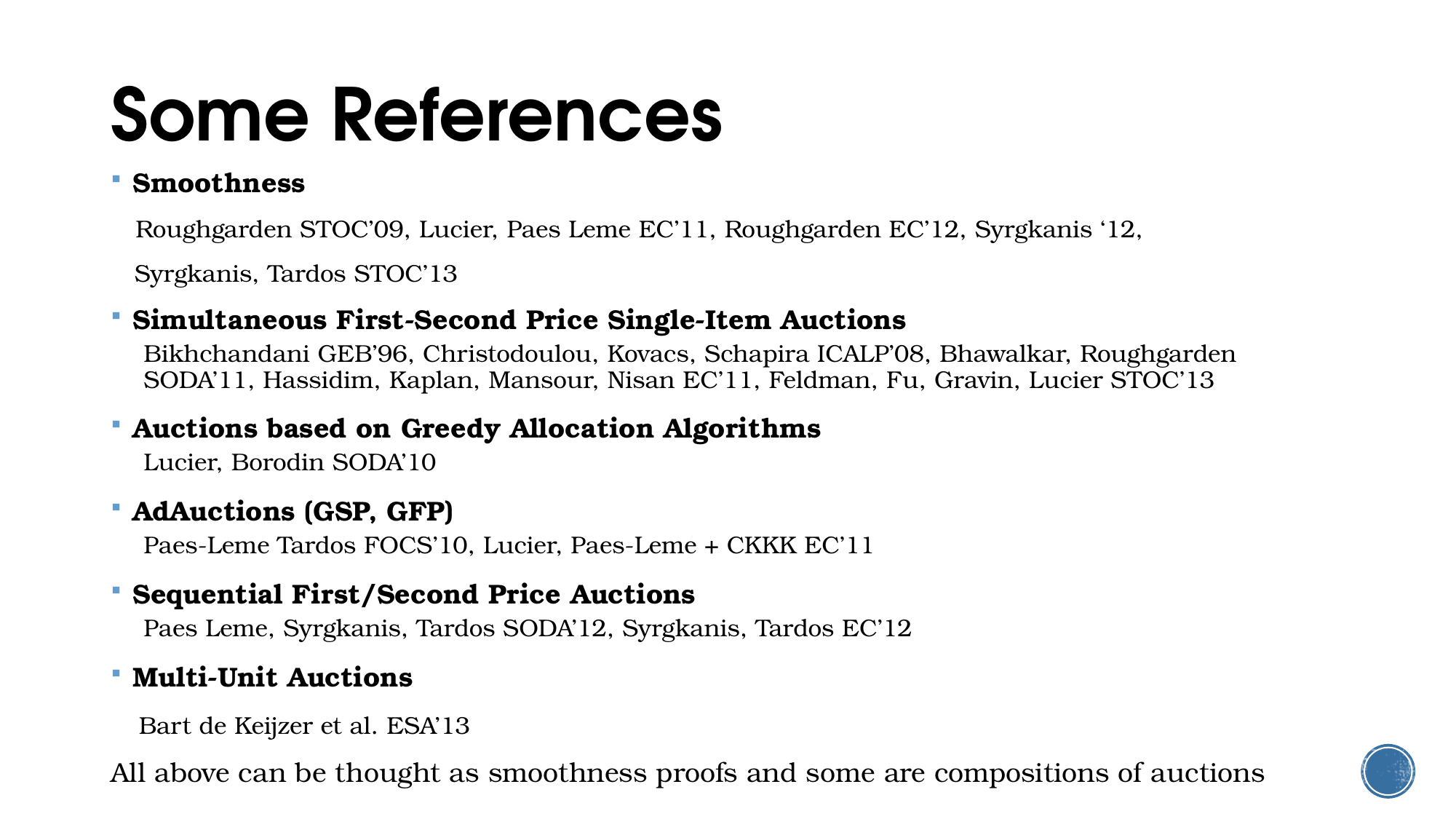

# Some References
Smoothness
   Roughgarden STOC’09, Lucier, Paes Leme EC’11, Roughgarden EC’12, Syrgkanis ‘12,
   Syrgkanis, Tardos STOC’13
Simultaneous First-Second Price Single-Item Auctions
Bikhchandani GEB’96, Christodoulou, Kovacs, Schapira ICALP’08, Bhawalkar, Roughgarden SODA’11, Hassidim, Kaplan, Mansour, Nisan EC’11, Feldman, Fu, Gravin, Lucier STOC’13
Auctions based on Greedy Allocation Algorithms
Lucier, Borodin SODA’10
AdAuctions (GSP, GFP)
Paes-Leme Tardos FOCS’10, Lucier, Paes-Leme + CKKK EC’11
Sequential First/Second Price Auctions
Paes Leme, Syrgkanis, Tardos SODA’12, Syrgkanis, Tardos EC’12
Multi-Unit Auctions
   Bart de Keijzer et al. ESA’13
All above can be thought as smoothness proofs and some are compositions of auctions